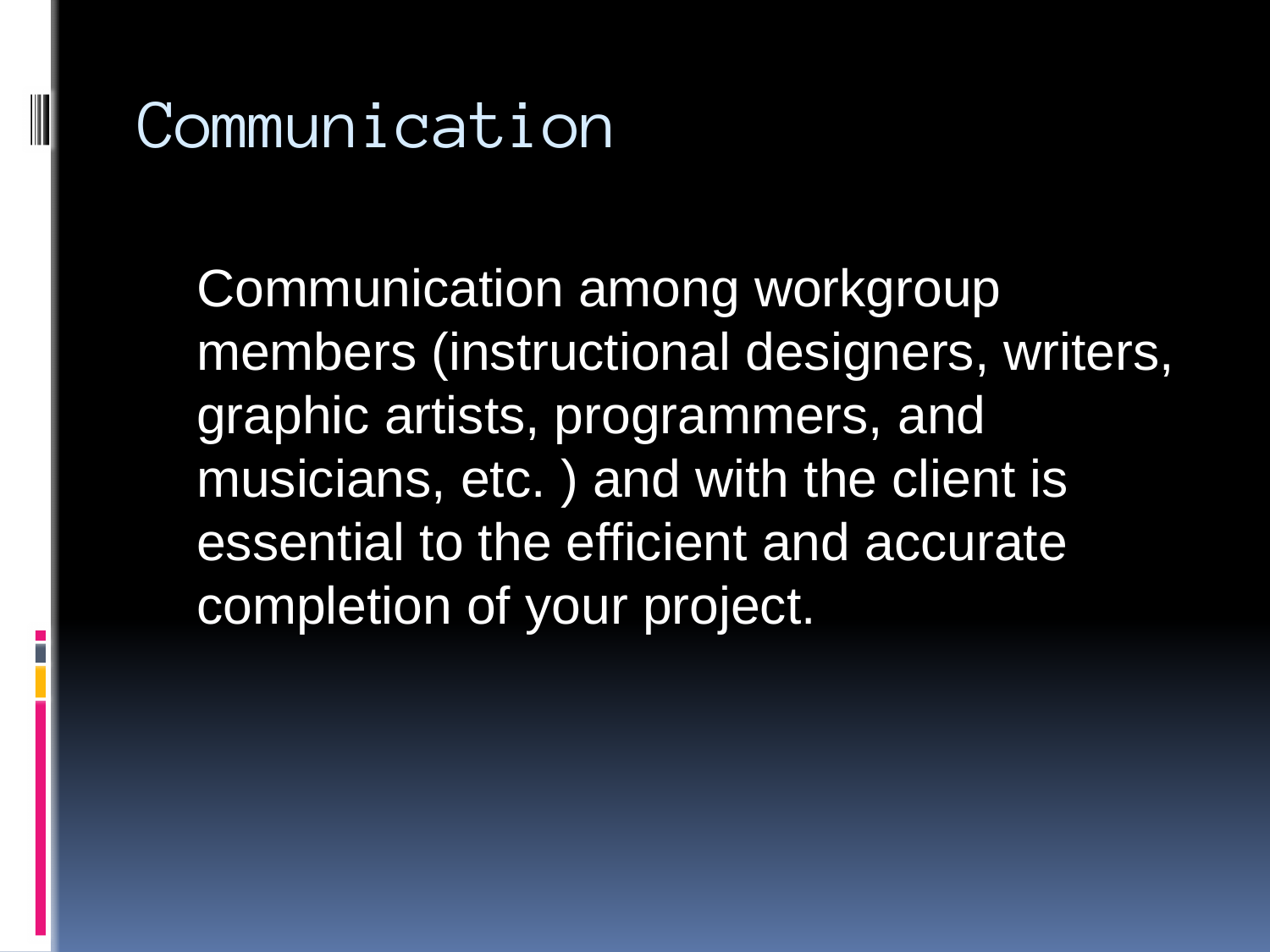

# Communication
	Communication among workgroup members (instructional designers, writers, graphic artists, programmers, and musicians, etc. ) and with the client is essential to the efficient and accurate completion of your project.